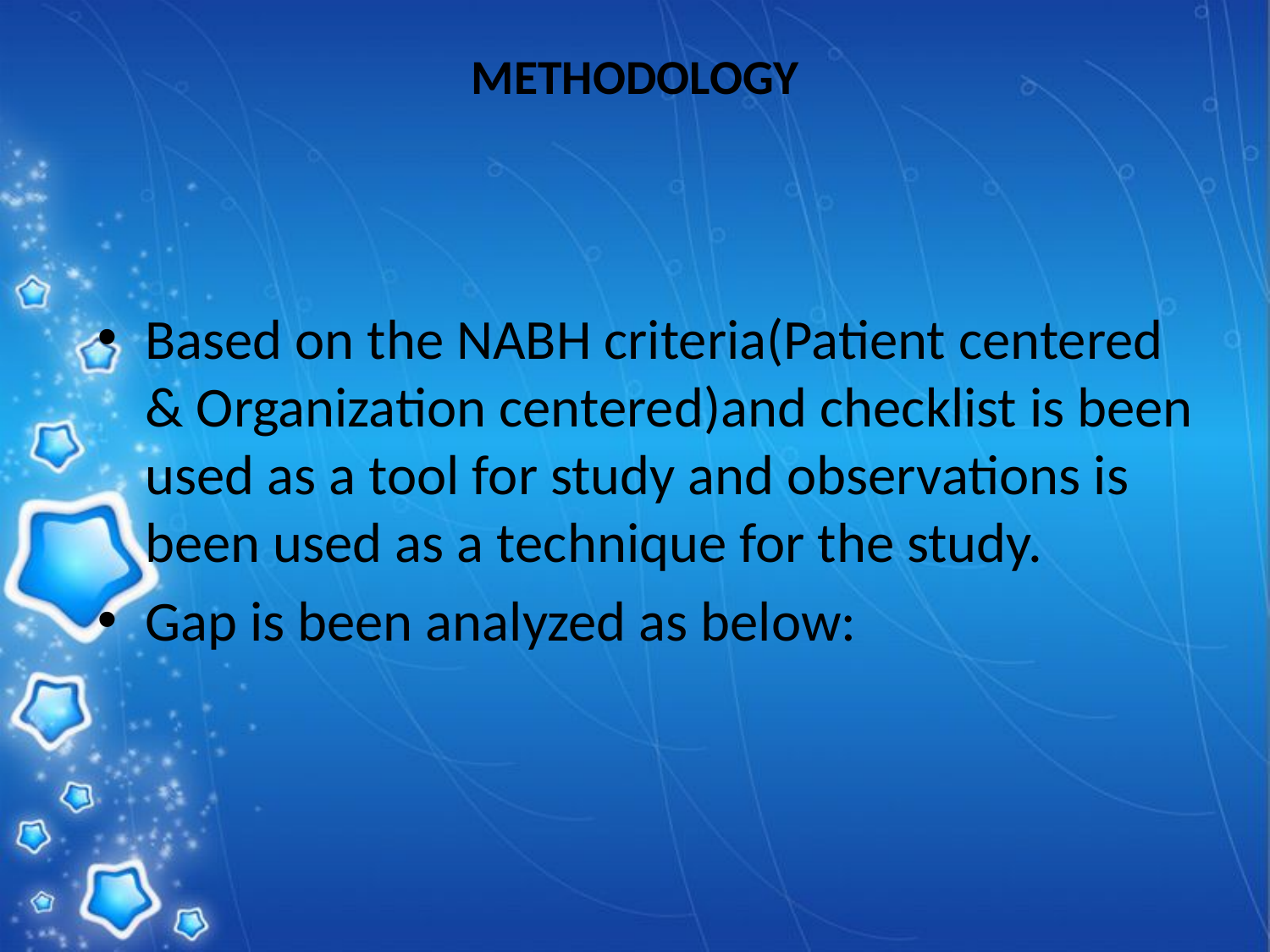

# METHODOLOGY
Based on the NABH criteria(Patient centered & Organization centered)and checklist is been used as a tool for study and observations is been used as a technique for the study.
Gap is been analyzed as below: